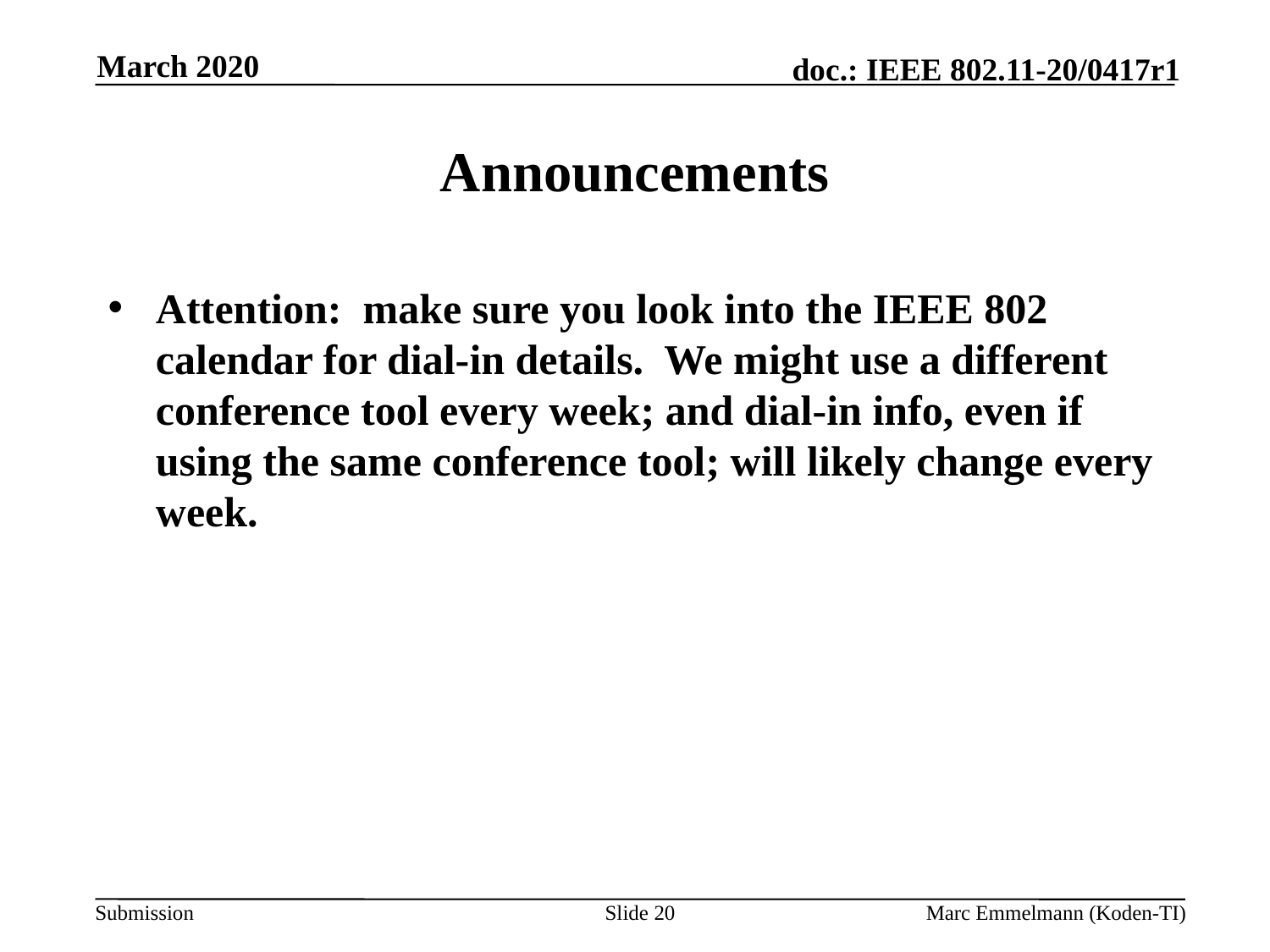

March 2020
# Announcements
Attention:  make sure you look into the IEEE 802 calendar for dial-in details.  We might use a different conference tool every week; and dial-in info, even if using the same conference tool; will likely change every week.
Slide 20
Marc Emmelmann (Koden-TI)